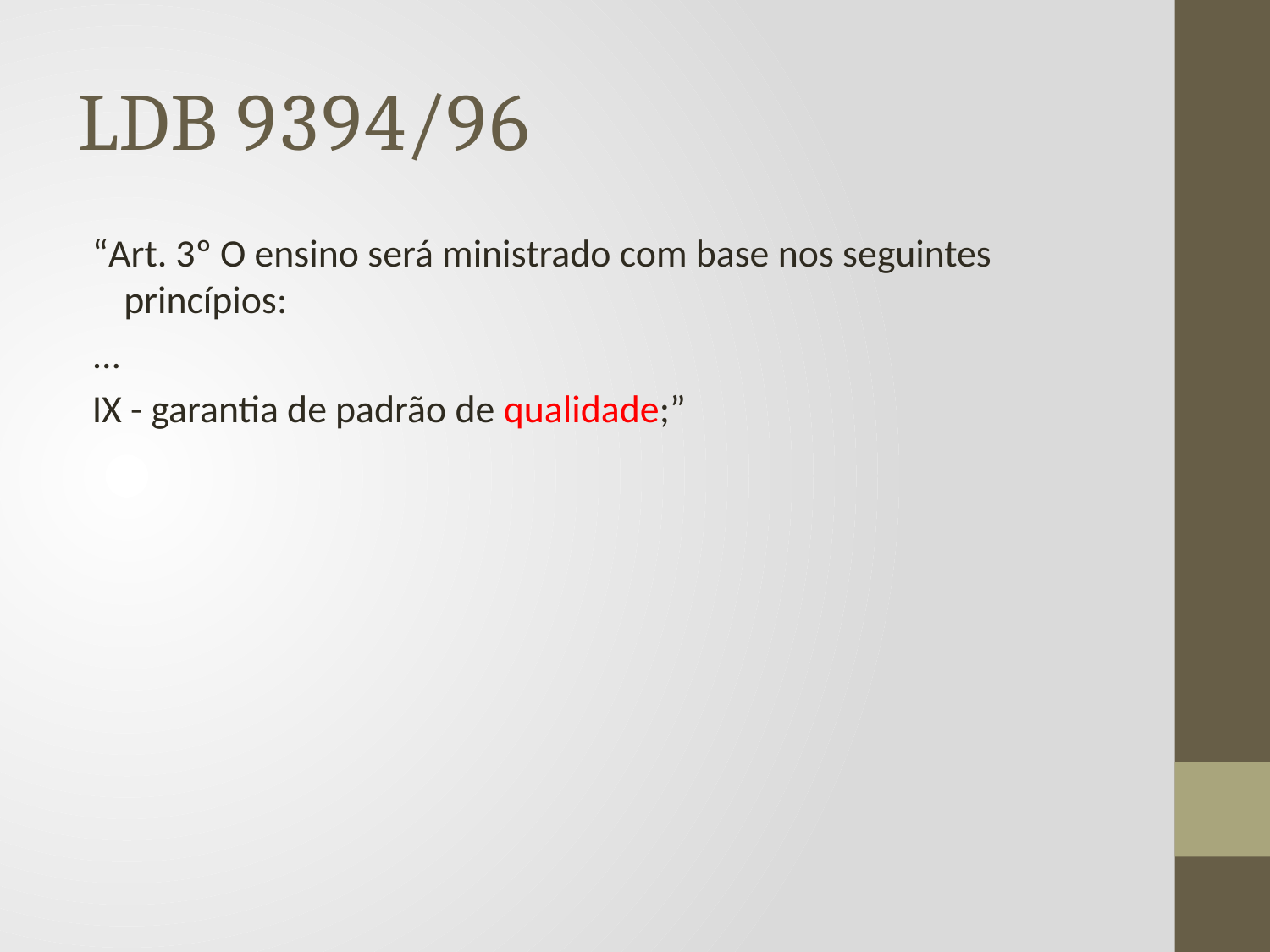

# LDB 9394/96
“Art. 3º O ensino será ministrado com base nos seguintes princípios:
...
IX - garantia de padrão de qualidade;”